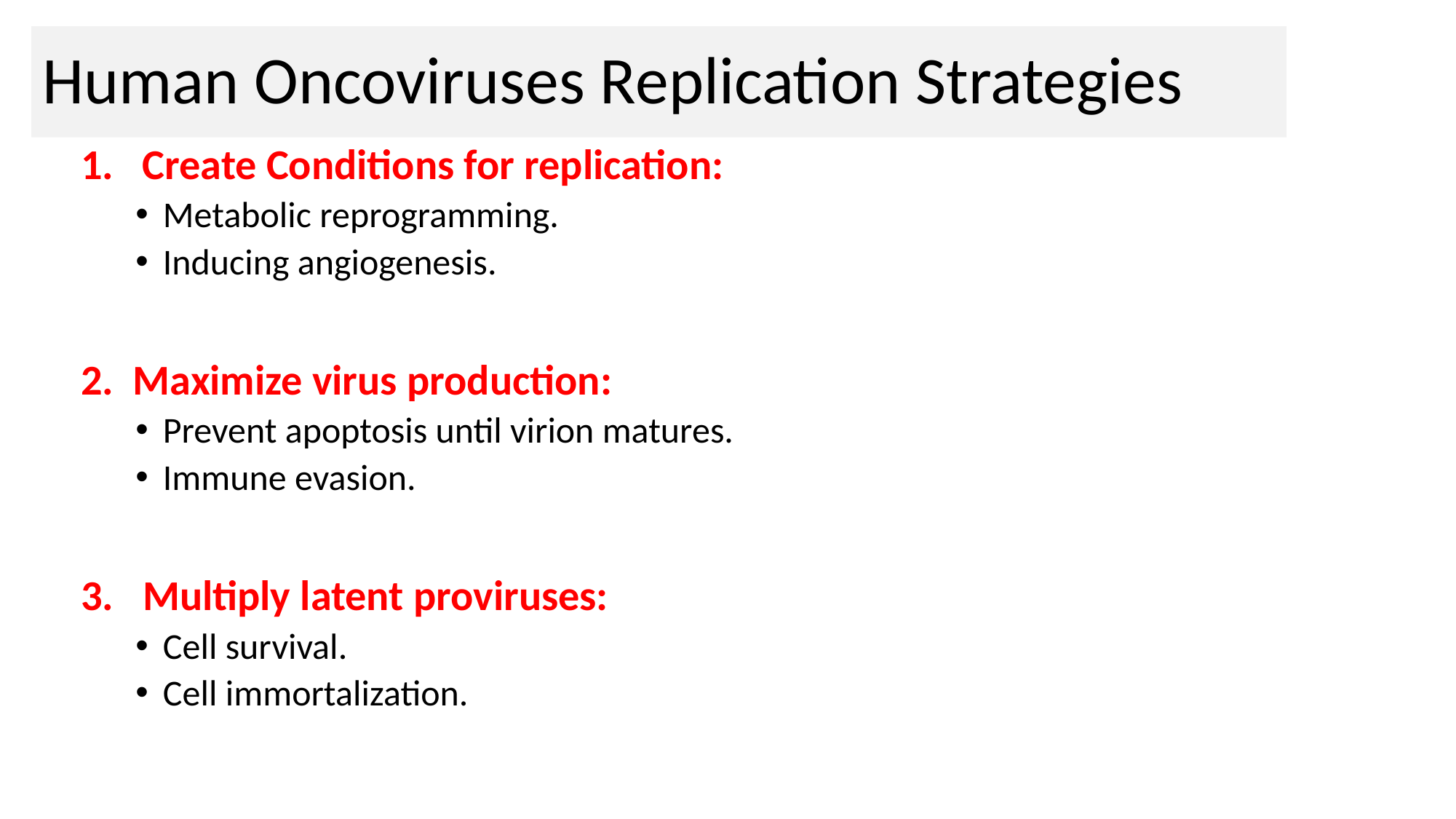

# Human Oncoviruses Replication Strategies
Create Conditions for replication:
Metabolic reprogramming.
Inducing angiogenesis.

2.  Maximize virus production:
Prevent apoptosis until virion matures.
Immune evasion.

3.   Multiply latent proviruses:
Cell survival.
Cell immortalization.